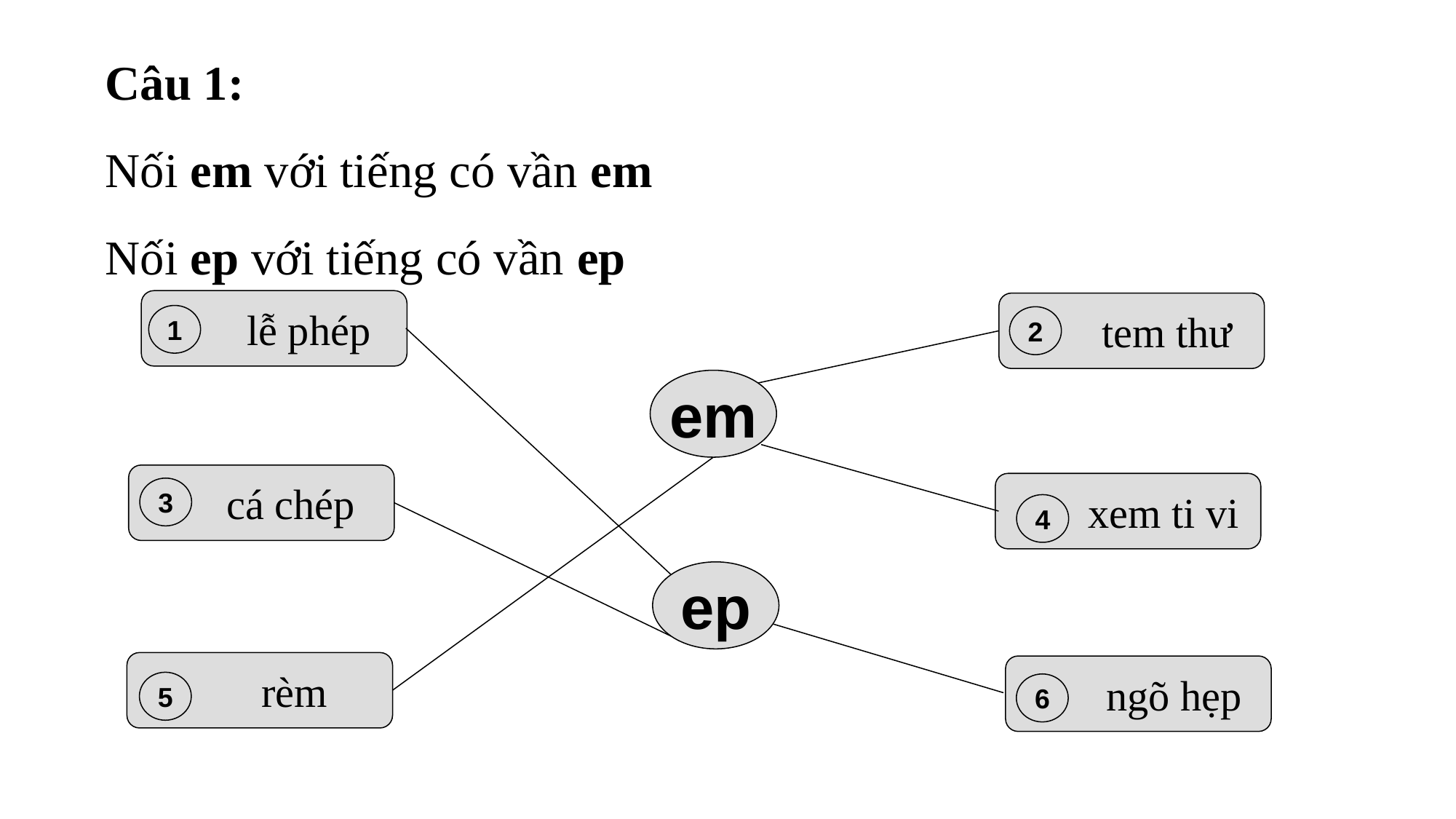

Câu 1:
Nối em với tiếng có vần em
Nối ep với tiếng có vần ep

      lễ phép
      tem thư
1
2
em
     cá chép
      xem ti vi
3
4
ep
      rèm
      ngõ hẹp
5
6